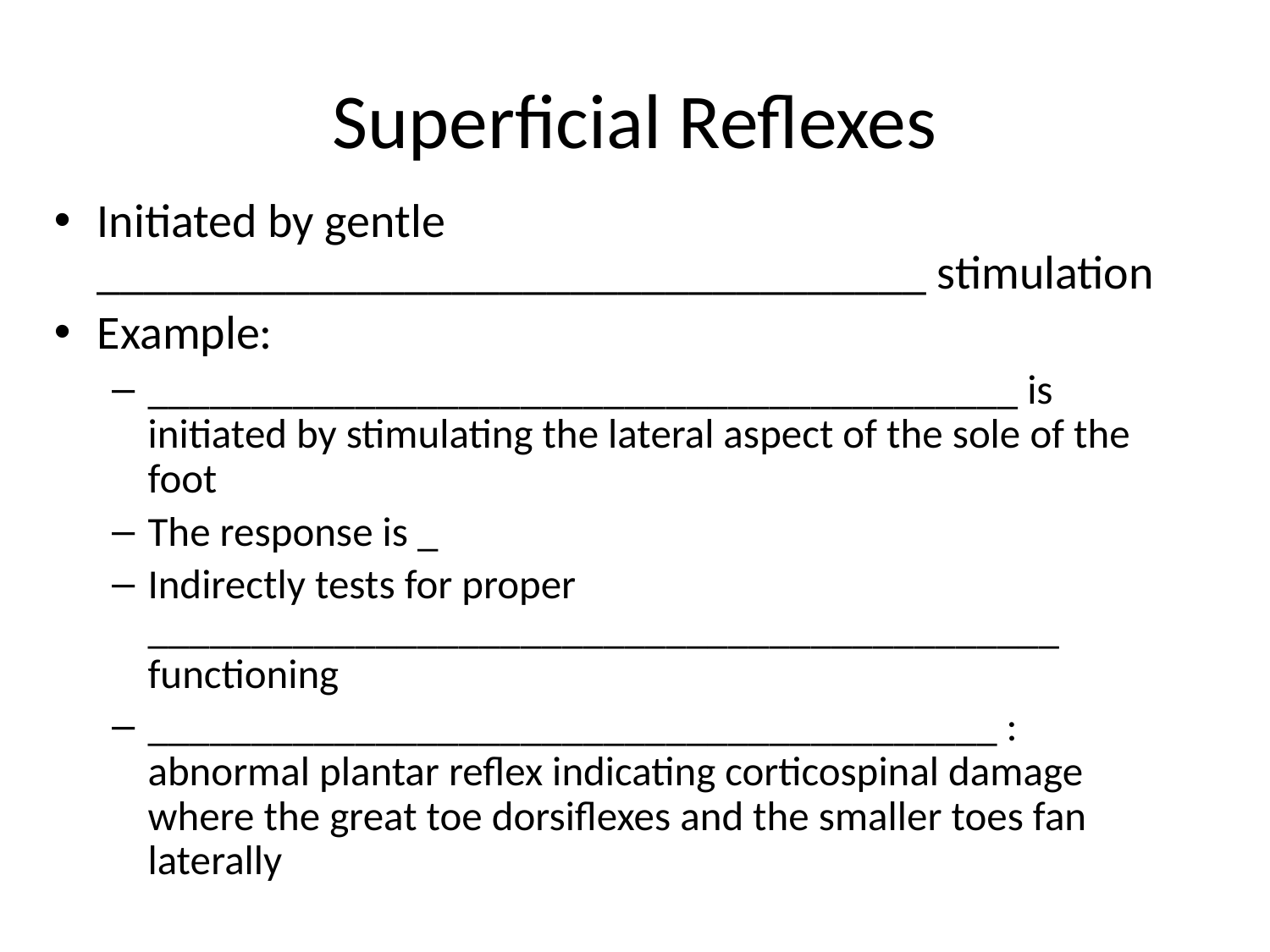

# Superficial Reflexes
Initiated by gentle ___________________________________ stimulation
Example:
__________________________________________ is initiated by stimulating the lateral aspect of the sole of the foot
The response is _
Indirectly tests for proper ____________________________________________  functioning
_________________________________________ : abnormal plantar reflex indicating corticospinal damage where the great toe dorsiflexes and the smaller toes fan laterally